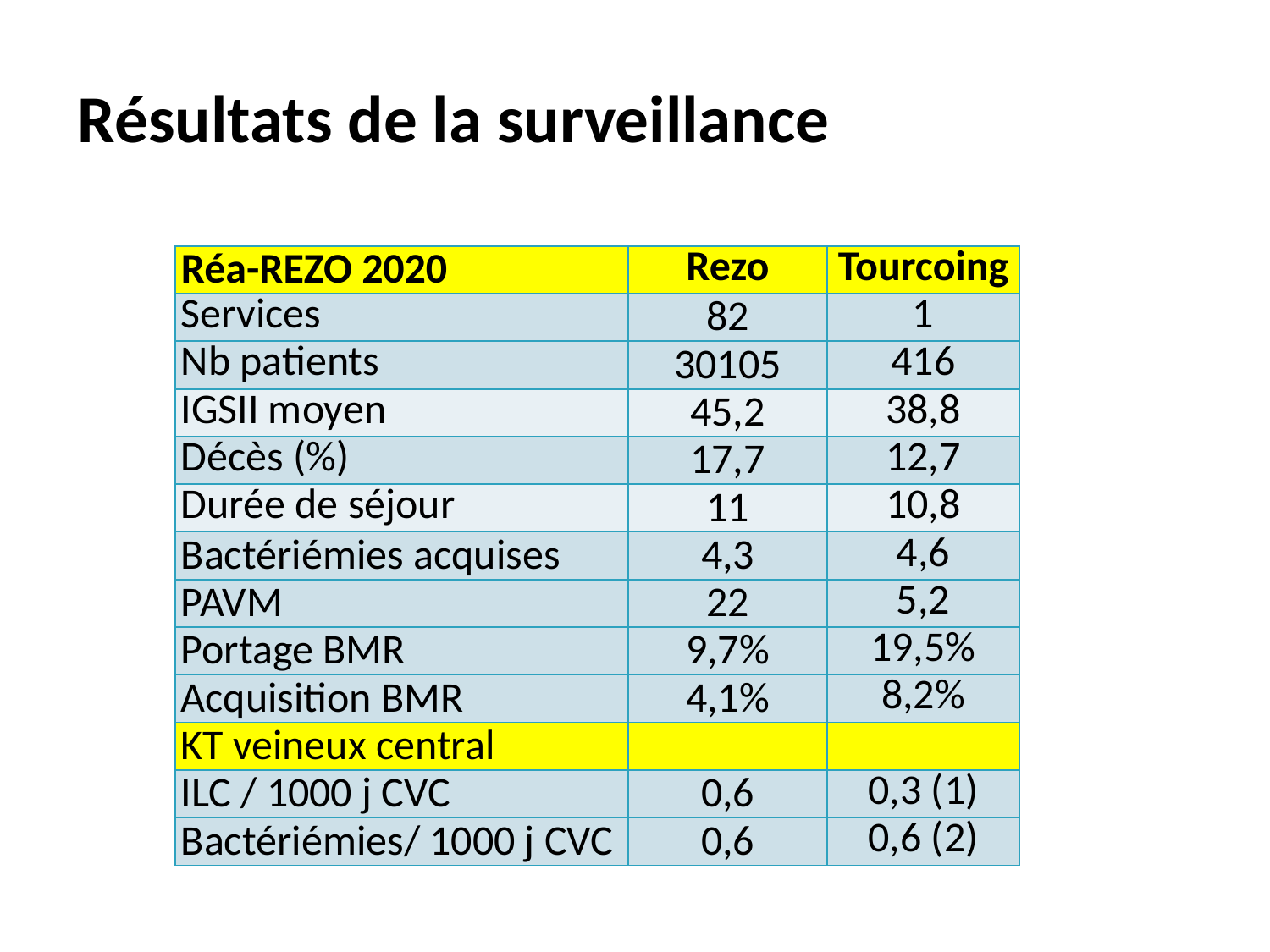

# Résultats de la surveillance
| Réa-REZO 2020 | Rezo | Tourcoing |
| --- | --- | --- |
| Services | 82 | 1 |
| Nb patients | 30105 | 416 |
| IGSII moyen | 45,2 | 38,8 |
| Décès (%) | 17,7 | 12,7 |
| Durée de séjour | 11 | 10,8 |
| Bactériémies acquises | 4,3 | 4,6 |
| PAVM | 22 | 5,2 |
| Portage BMR | 9,7% | 19,5% |
| Acquisition BMR | 4,1% | 8,2% |
| KT veineux central |  |  |
| ILC / 1000 j CVC | 0,6 | 0,3 (1) |
| Bactériémies/ 1000 j CVC | 0,6 | 0,6 (2) |